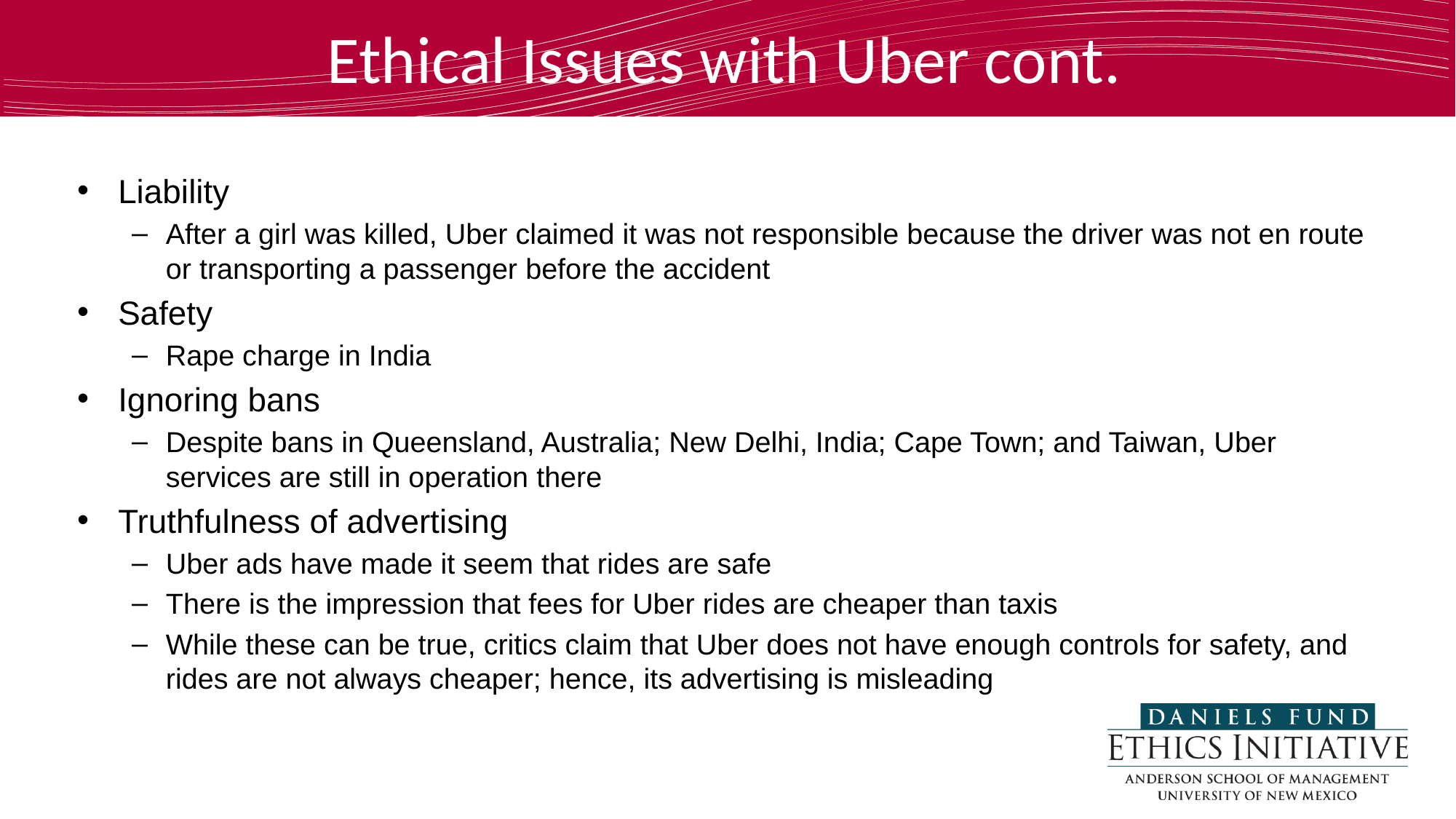

# Ethical Issues with Uber cont.
Liability
After a girl was killed, Uber claimed it was not responsible because the driver was not en route or transporting a passenger before the accident
Safety
Rape charge in India
Ignoring bans
Despite bans in Queensland, Australia; New Delhi, India; Cape Town; and Taiwan, Uber services are still in operation there
Truthfulness of advertising
Uber ads have made it seem that rides are safe
There is the impression that fees for Uber rides are cheaper than taxis
While these can be true, critics claim that Uber does not have enough controls for safety, and rides are not always cheaper; hence, its advertising is misleading